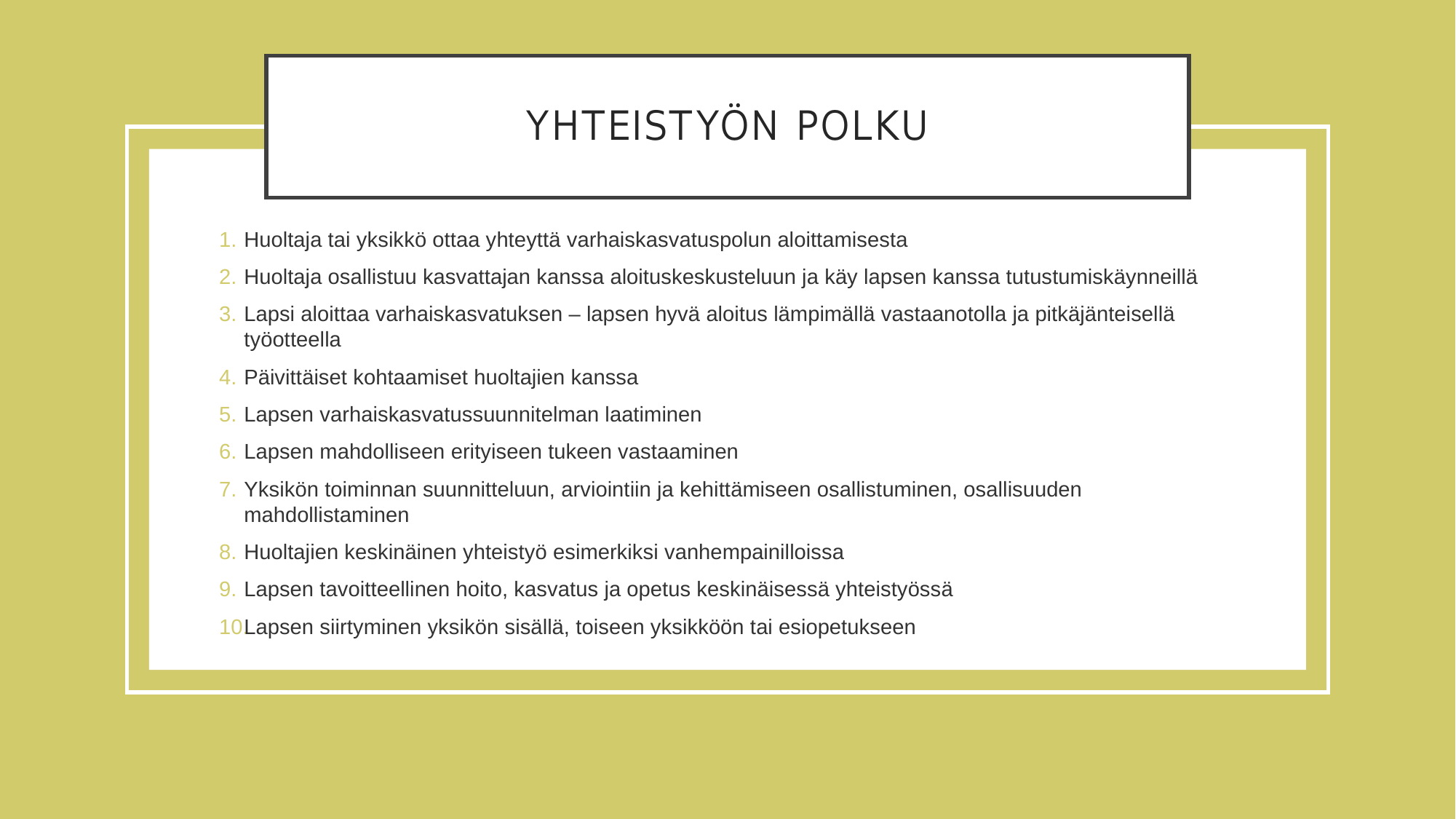

# Yhteistyön polku

Huoltaja tai yksikkö ottaa yhteyttä varhaiskasvatuspolun aloittamisesta
Huoltaja osallistuu kasvattajan kanssa aloituskeskusteluun ja käy lapsen kanssa tutustumiskäynneillä
Lapsi aloittaa varhaiskasvatuksen – lapsen hyvä aloitus lämpimällä vastaanotolla ja pitkäjänteisellä työotteella
Päivittäiset kohtaamiset huoltajien kanssa
Lapsen varhaiskasvatussuunnitelman laatiminen
Lapsen mahdolliseen erityiseen tukeen vastaaminen
Yksikön toiminnan suunnitteluun, arviointiin ja kehittämiseen osallistuminen, osallisuuden mahdollistaminen
Huoltajien keskinäinen yhteistyö esimerkiksi vanhempainilloissa
Lapsen tavoitteellinen hoito, kasvatus ja opetus keskinäisessä yhteistyössä
Lapsen siirtyminen yksikön sisällä, toiseen yksikköön tai esiopetukseen